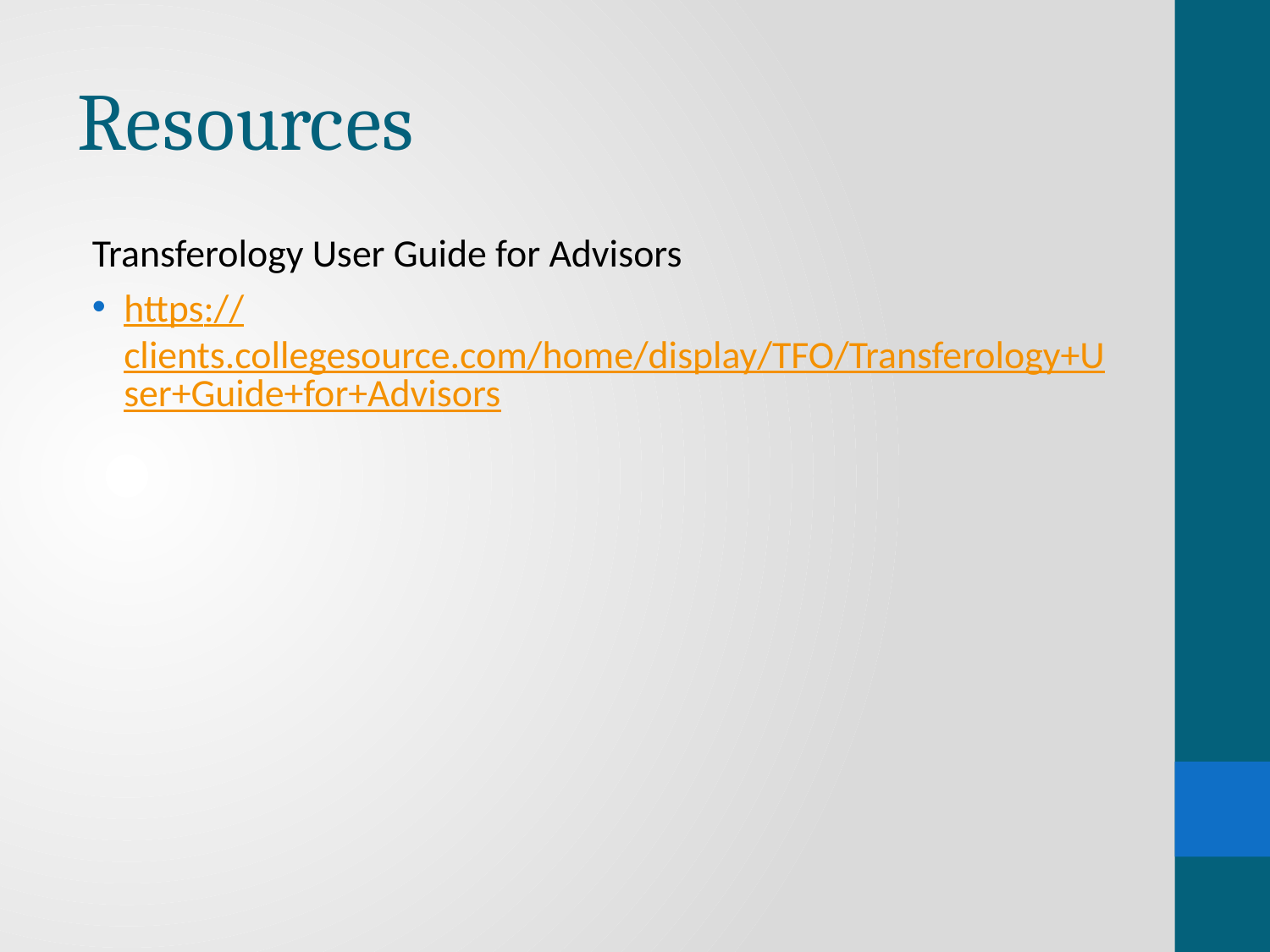

# Resources
Transferology User Guide for Advisors
https://clients.collegesource.com/home/display/TFO/Transferology+User+Guide+for+Advisors